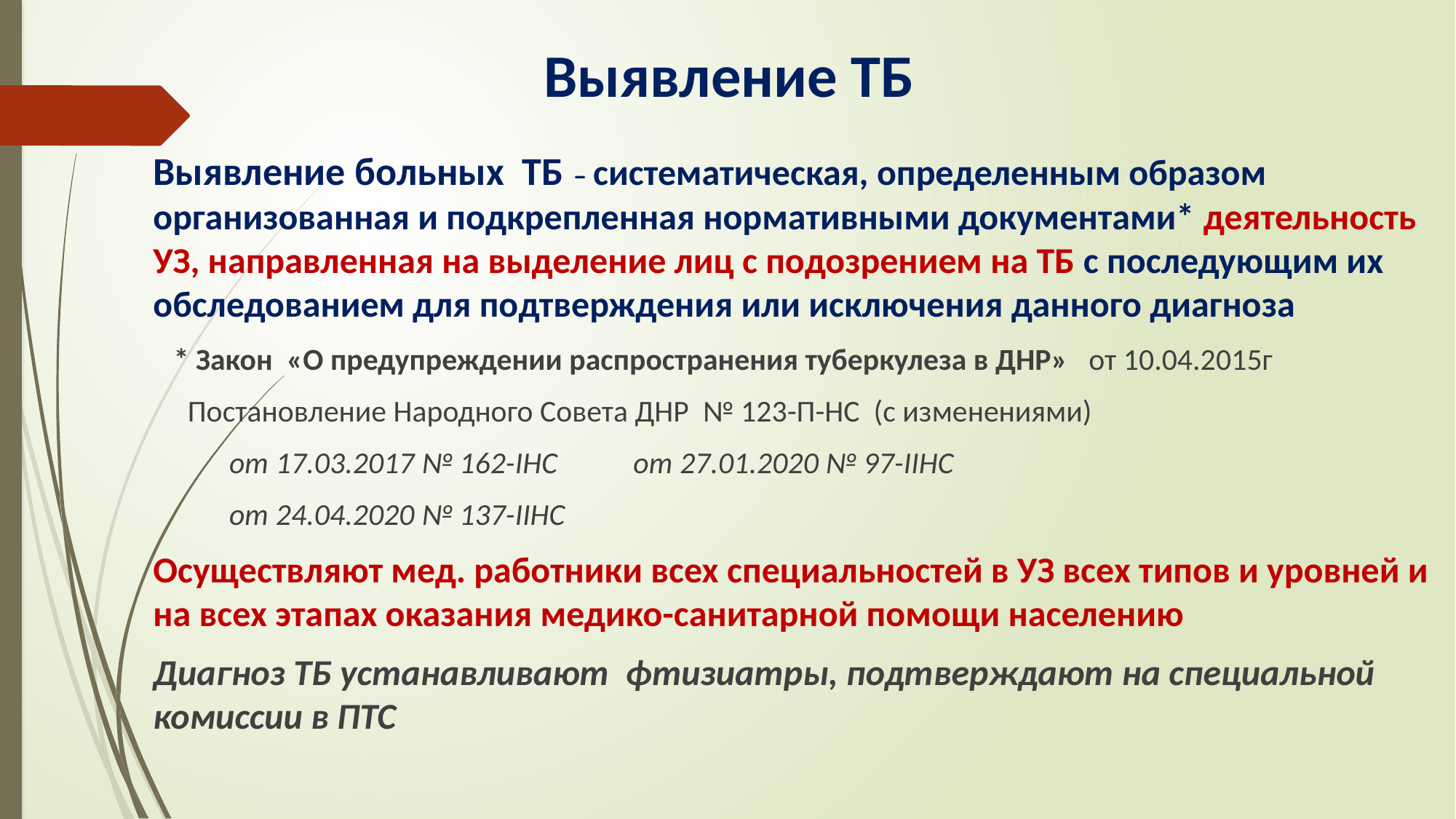

# Выявление ТБ
Выявление больных  ТБ – систематическая, определенным образом организованная и подкрепленная нормативными документами* деятельность УЗ, направленная на выделение лиц с подозрением на ТБ с последующим их обследованием для подтверждения или исключения данного диагноза
   * Закон  «О предупреждении распространения туберкулеза в ДНР»   от 10.04.2015г
     Постановление Народного Совета ДНР  № 123-П-НС  (с изменениями)
           от 17.03.2017 № 162-IНС           от 27.01.2020 № 97-IIНС
           от 24.04.2020 № 137-IIНС
Осуществляют мед. работники всех специальностей в УЗ всех типов и уровней и на всех этапах оказания медико-санитарной помощи населению
Диагноз ТБ устанавливают  фтизиатры, подтверждают на специальной комиссии в ПТС